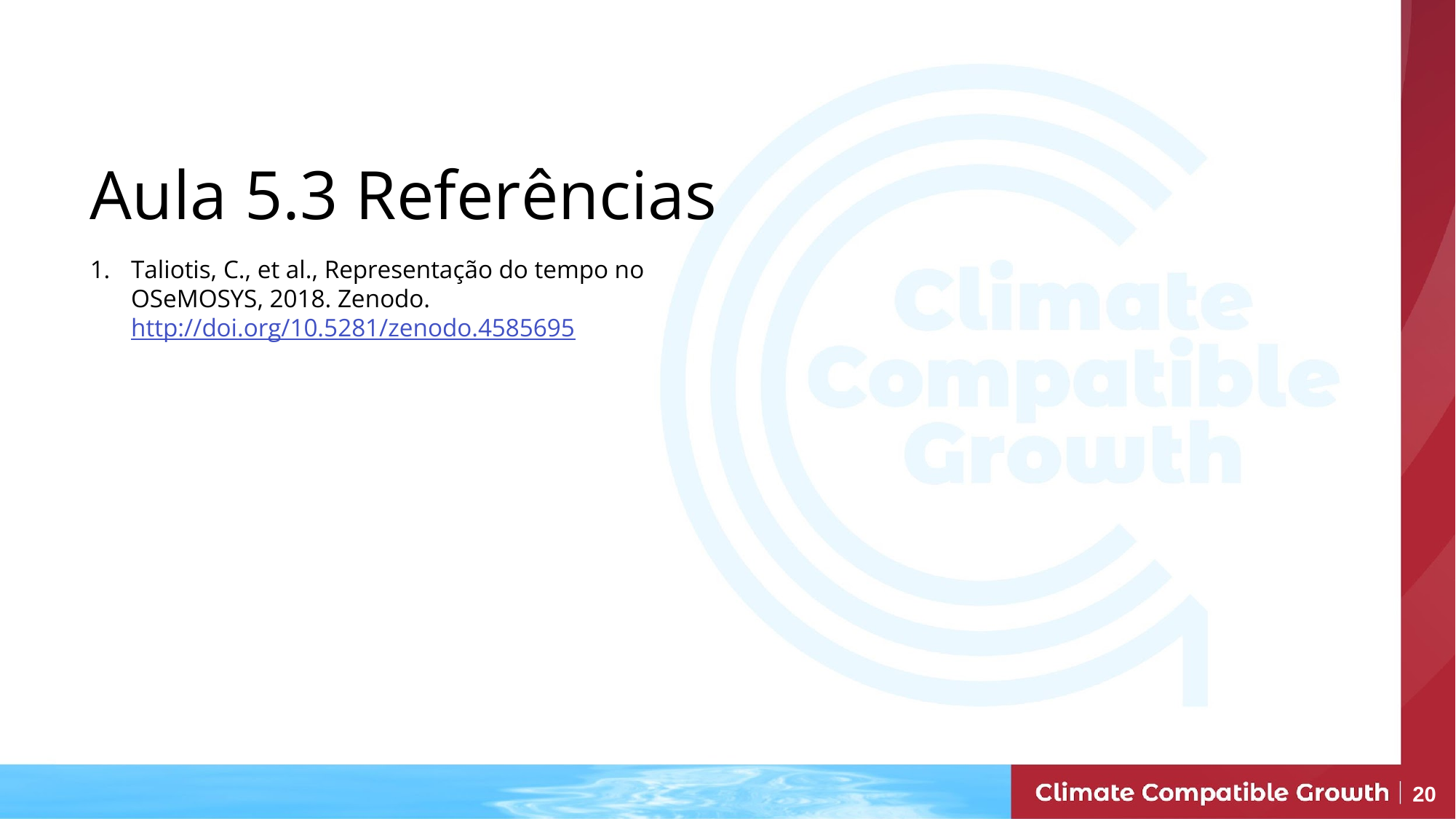

# Aula 5.3 Referências
Taliotis, C., et al., Representação do tempo no OSeMOSYS, 2018. Zenodo. http://doi.org/10.5281/zenodo.4585695

20